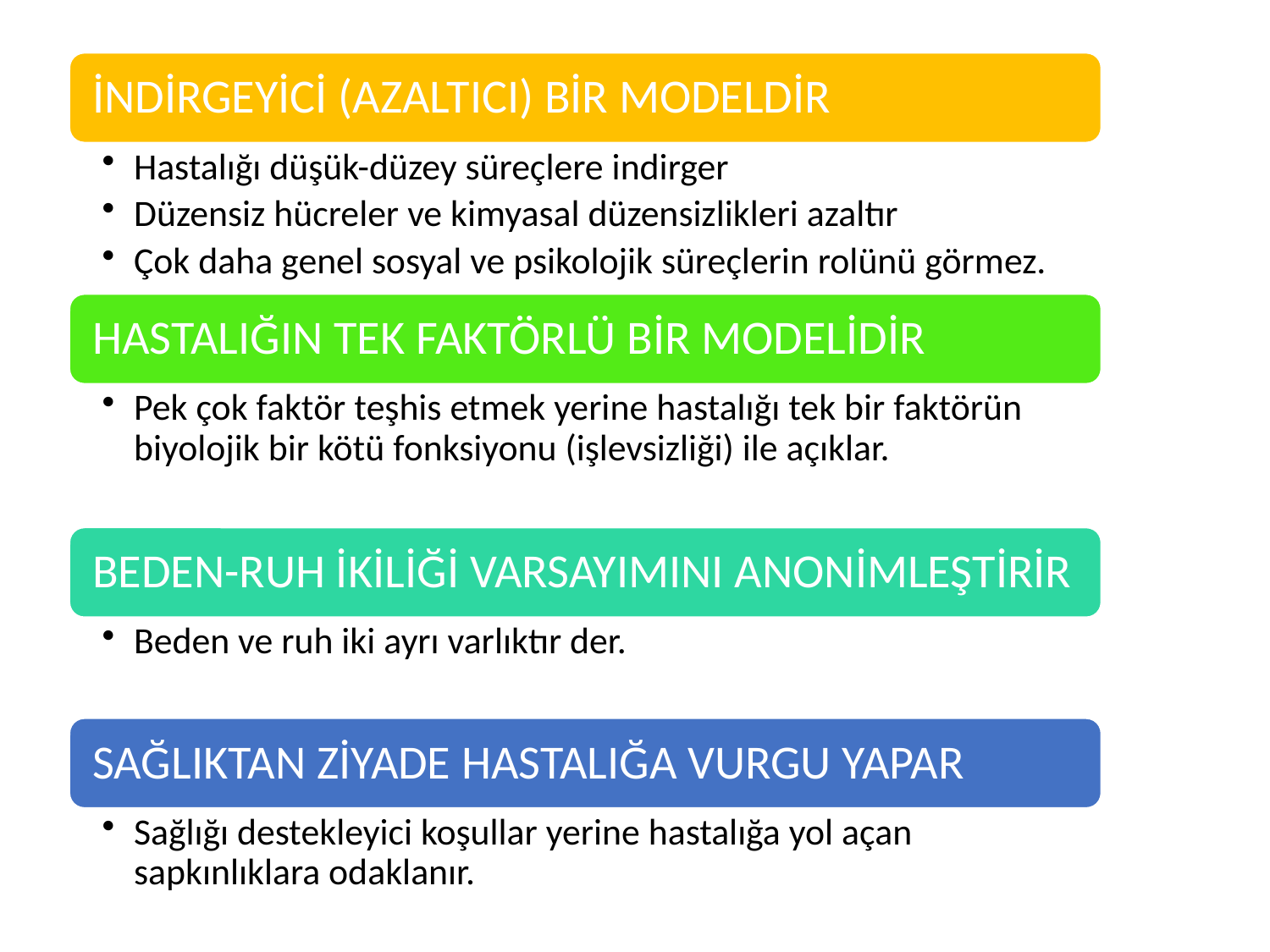

İNDİRGEYİCİ (AZALTICI) BİR MODELDİR
Hastalığı düşük-düzey süreçlere indirger
Düzensiz hücreler ve kimyasal düzensizlikleri azaltır
Çok daha genel sosyal ve psikolojik süreçlerin rolünü görmez.
HASTALIĞIN TEK FAKTÖRLÜ BİR MODELİDİR
Pek çok faktör teşhis etmek yerine hastalığı tek bir faktörün biyolojik bir kötü fonksiyonu (işlevsizliği) ile açıklar.

BEDEN-RUH İKİLİĞİ VARSAYIMINI ANONİMLEŞTİRİR
Beden ve ruh iki ayrı varlıktır der.

SAĞLIKTAN ZİYADE HASTALIĞA VURGU YAPAR
Sağlığı destekleyici koşullar yerine hastalığa yol açan sapkınlıklara odaklanır.